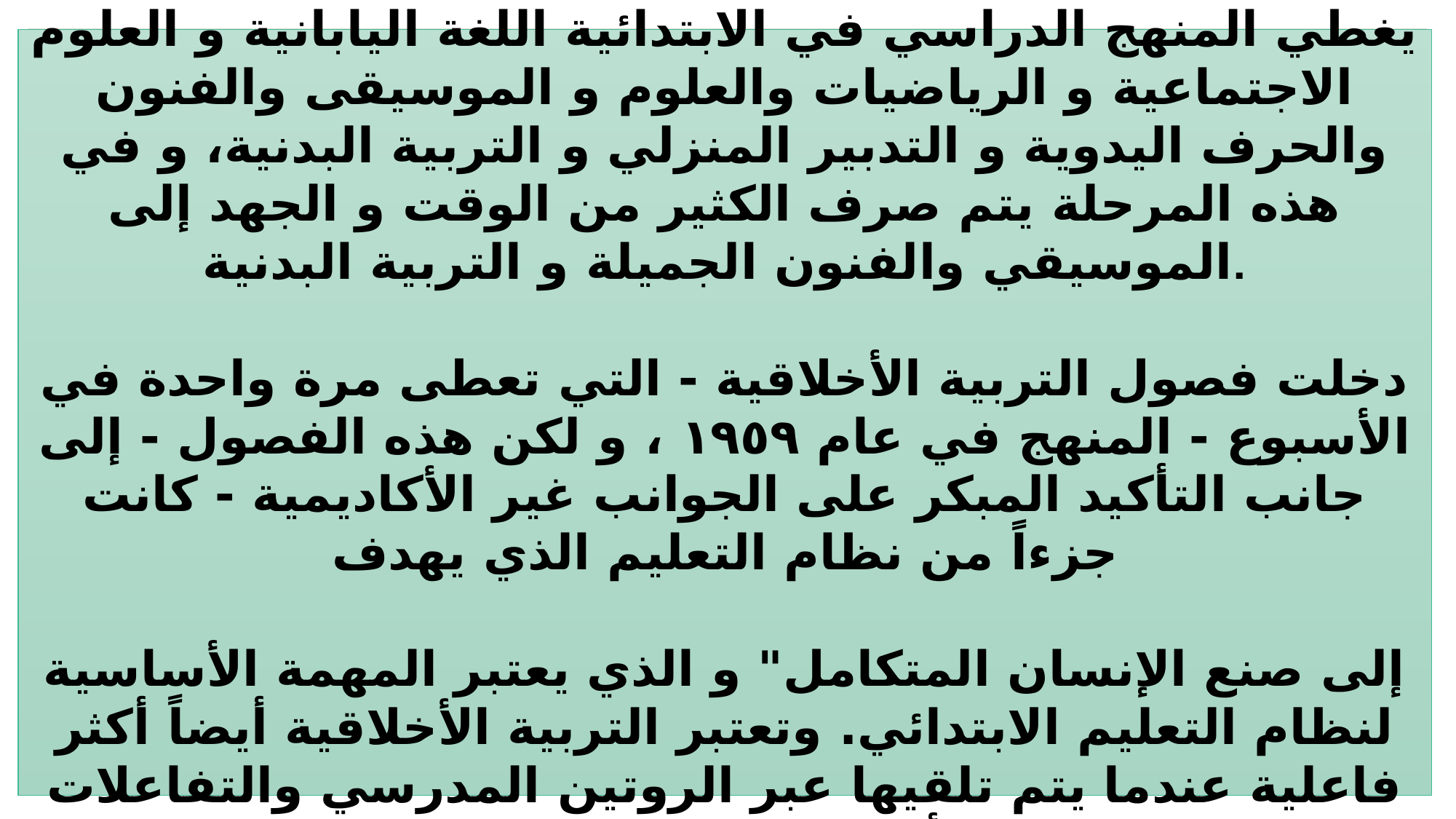

المناهج المدرسية الوطنية:

يغطي المنهج الدراسي في الابتدائية اللغة اليابانية و العلوم الاجتماعية و الرياضيات والعلوم و الموسيقى والفنون والحرف اليدوية و التدبير المنزلي و التربية البدنية، و في هذه المرحلة يتم صرف الكثير من الوقت و الجهد إلى الموسيقي والفنون الجميلة و التربية البدنية.

دخلت فصول التربية الأخلاقية - التي تعطى مرة واحدة في الأسبوع - المنهج في عام ١٩٥٩ ، و لكن هذه الفصول - إلى جانب التأكيد المبكر على الجوانب غير الأكاديمية - كانت جزءاً من نظام التعليم الذي يهدف

إلى صنع الإنسان المتكامل" و الذي يعتبر المهمة الأساسية لنظام التعليم الابتدائي. وتعتبر التربية الأخلاقية أيضاً أكثر فاعلية عندما يتم تلقيها عبر الروتين المدرسي والتفاعلات اليومية التي تجري أثناء تنظيف الفصل وفي جلسة الغداء المدرسي.